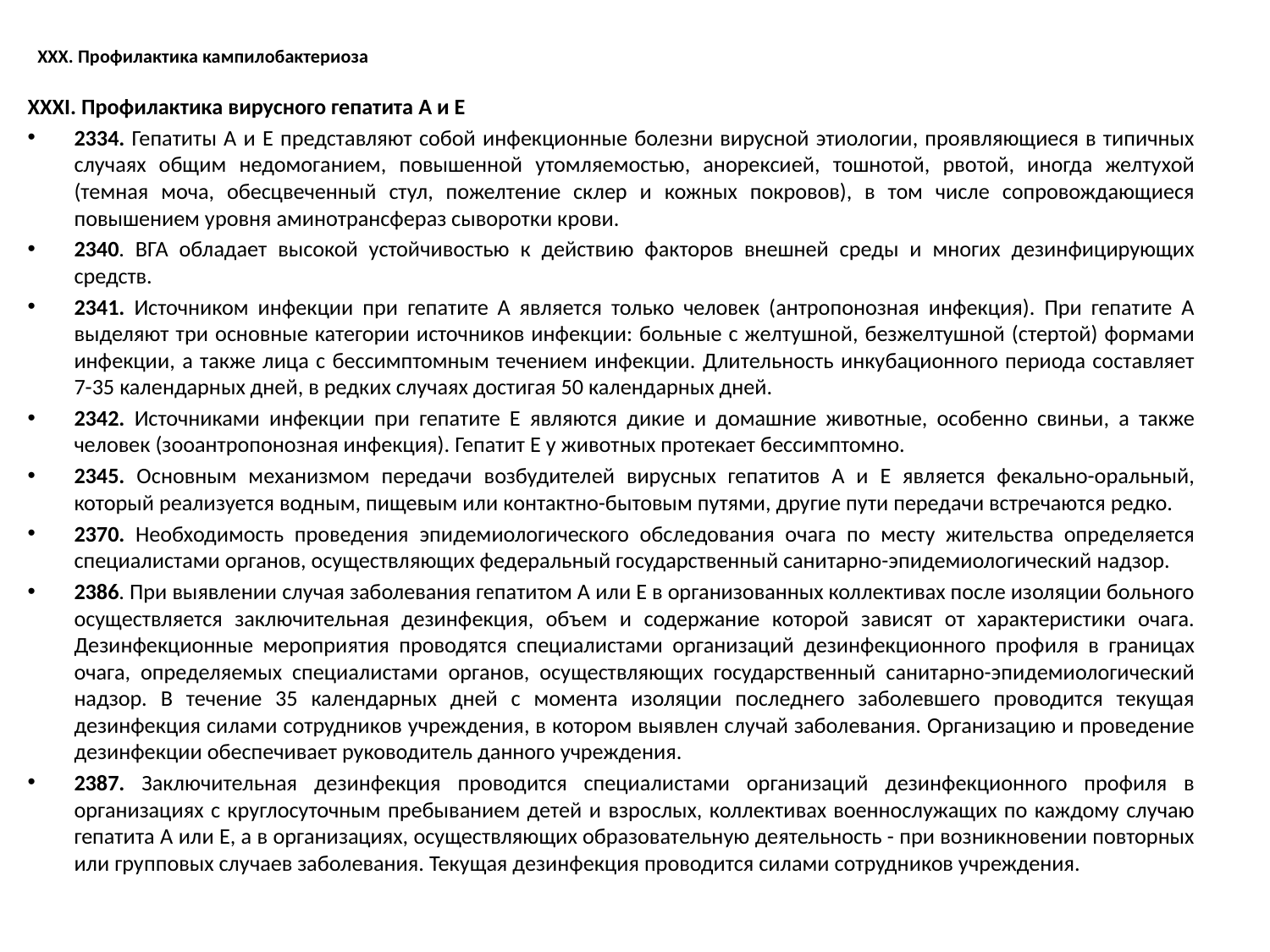

# XXX. Профилактика кампилобактериоза
XXXI. Профилактика вирусного гепатита А и Е
2334. Гепатиты А и Е представляют собой инфекционные болезни вирусной этиологии, проявляющиеся в типичных случаях общим недомоганием, повышенной утомляемостью, анорексией, тошнотой, рвотой, иногда желтухой (темная моча, обесцвеченный стул, пожелтение склер и кожных покровов), в том числе сопровождающиеся повышением уровня аминотрансфераз сыворотки крови.
2340. ВГА обладает высокой устойчивостью к действию факторов внешней среды и многих дезинфицирующих средств.
2341. Источником инфекции при гепатите А является только человек (антропонозная инфекция). При гепатите А выделяют три основные категории источников инфекции: больные с желтушной, безжелтушной (стертой) формами инфекции, а также лица с бессимптомным течением инфекции. Длительность инкубационного периода составляет 7-35 календарных дней, в редких случаях достигая 50 календарных дней.
2342. Источниками инфекции при гепатите Е являются дикие и домашние животные, особенно свиньи, а также человек (зооантропонозная инфекция). Гепатит Е у животных протекает бессимптомно.
2345. Основным механизмом передачи возбудителей вирусных гепатитов А и Е является фекально-оральный, который реализуется водным, пищевым или контактно-бытовым путями, другие пути передачи встречаются редко.
2370. Необходимость проведения эпидемиологического обследования очага по месту жительства определяется специалистами органов, осуществляющих федеральный государственный санитарно-эпидемиологический надзор.
2386. При выявлении случая заболевания гепатитом А или Е в организованных коллективах после изоляции больного осуществляется заключительная дезинфекция, объем и содержание которой зависят от характеристики очага. Дезинфекционные мероприятия проводятся специалистами организаций дезинфекционного профиля в границах очага, определяемых специалистами органов, осуществляющих государственный санитарно-эпидемиологический надзор. В течение 35 календарных дней с момента изоляции последнего заболевшего проводится текущая дезинфекция силами сотрудников учреждения, в котором выявлен случай заболевания. Организацию и проведение дезинфекции обеспечивает руководитель данного учреждения.
2387. Заключительная дезинфекция проводится специалистами организаций дезинфекционного профиля в организациях с круглосуточным пребыванием детей и взрослых, коллективах военнослужащих по каждому случаю гепатита А или Е, а в организациях, осуществляющих образовательную деятельность - при возникновении повторных или групповых случаев заболевания. Текущая дезинфекция проводится силами сотрудников учреждения.